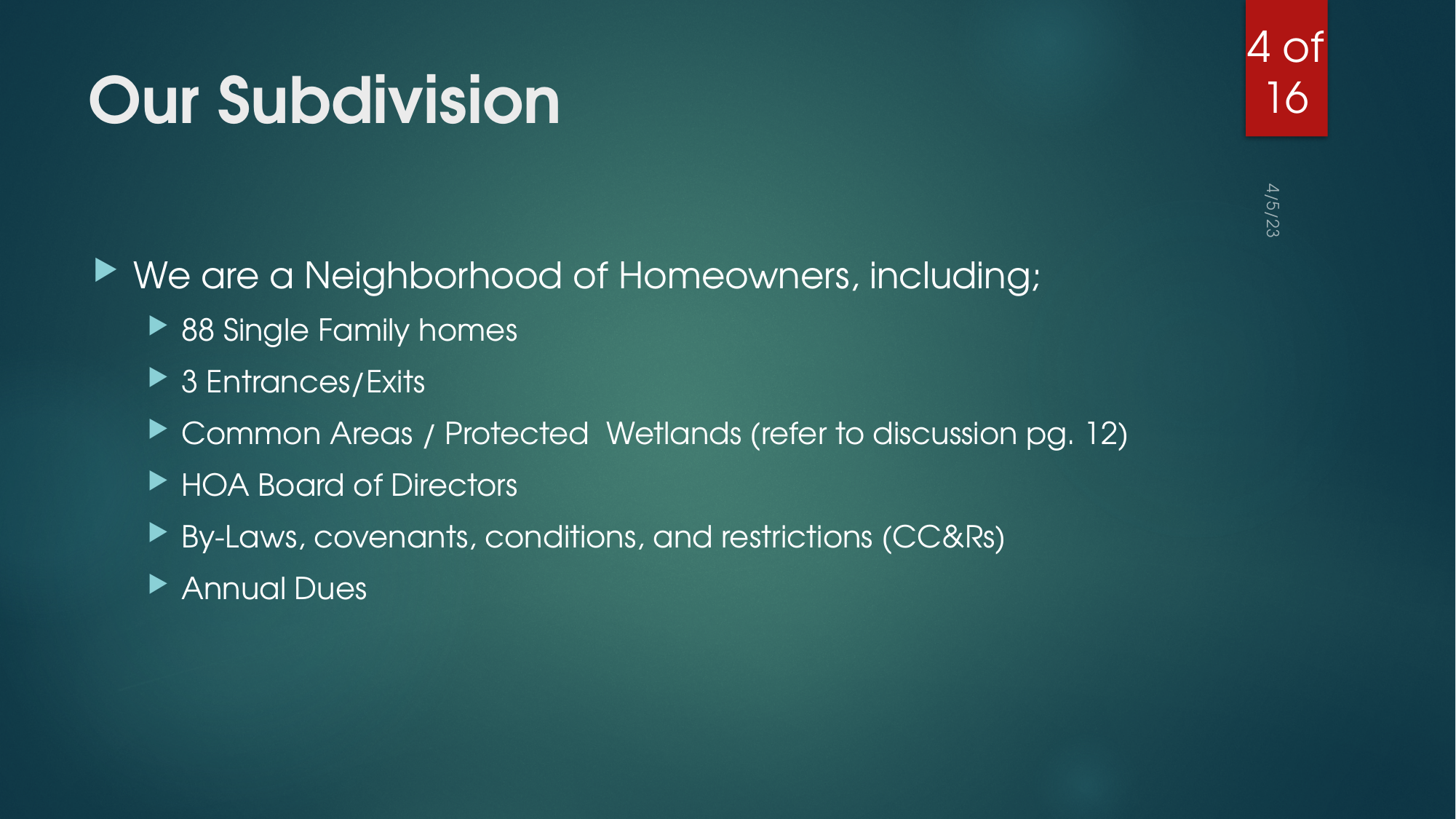

4
# Our Subdivision
4/5/23
We are a Neighborhood of Homeowners, including;
88 Single Family homes
3 Entrances/Exits
Common Areas / Protected  Wetlands (refer to discussion pg. 12)
HOA Board of Directors
By-Laws, covenants, conditions, and restrictions (CC&Rs)
Annual Dues